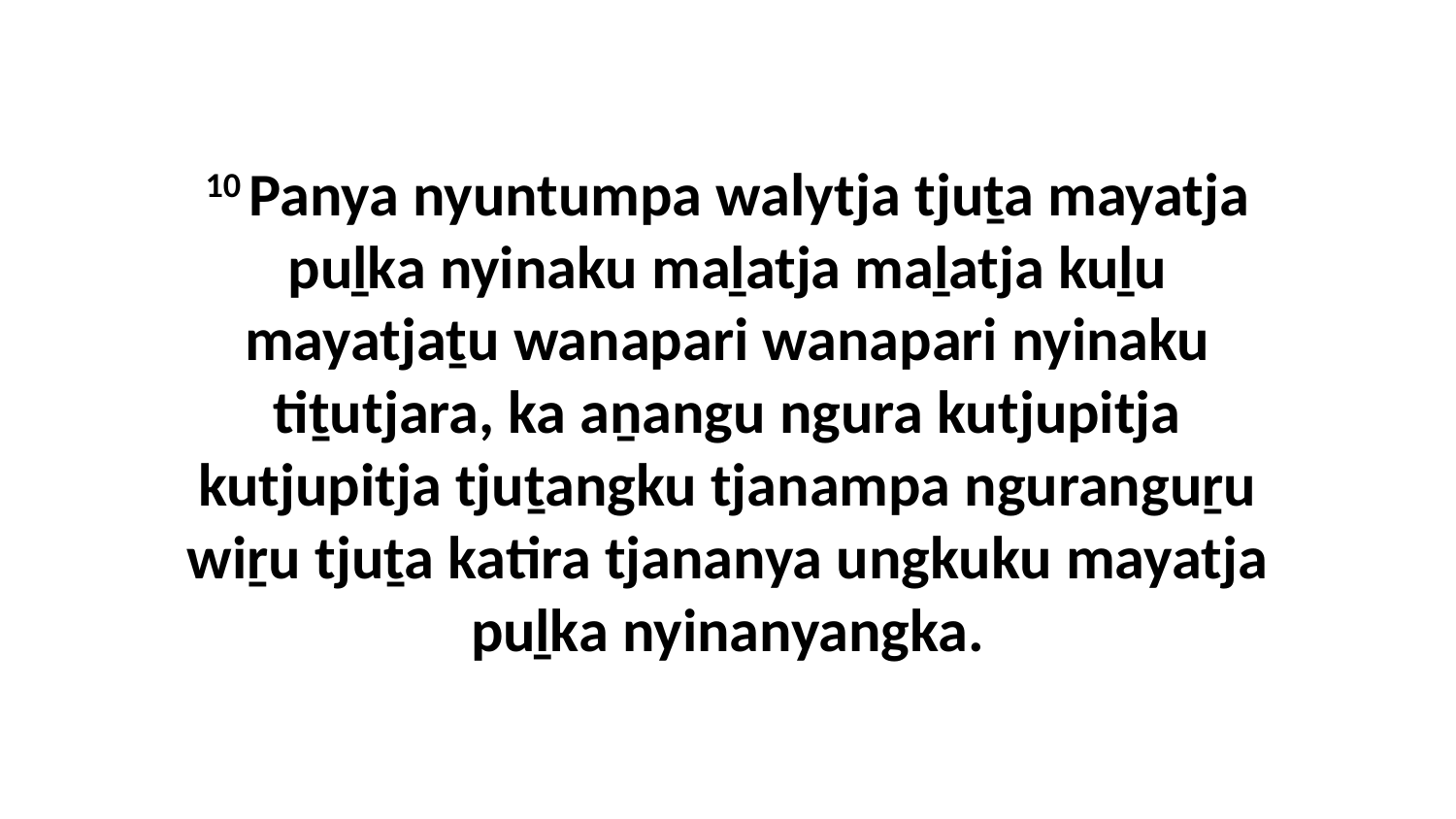

10 Panya nyuntumpa walytja tjuṯa mayatja puḻka nyinaku maḻatja maḻatja kuḻu mayatjaṯu wanapari wanapari nyinaku tiṯutjara, ka aṉangu ngura kutjupitja kutjupitja tjuṯangku tjanampa nguranguṟu wiṟu tjuṯa katira tjananya ungkuku mayatja puḻka nyinanyangka.